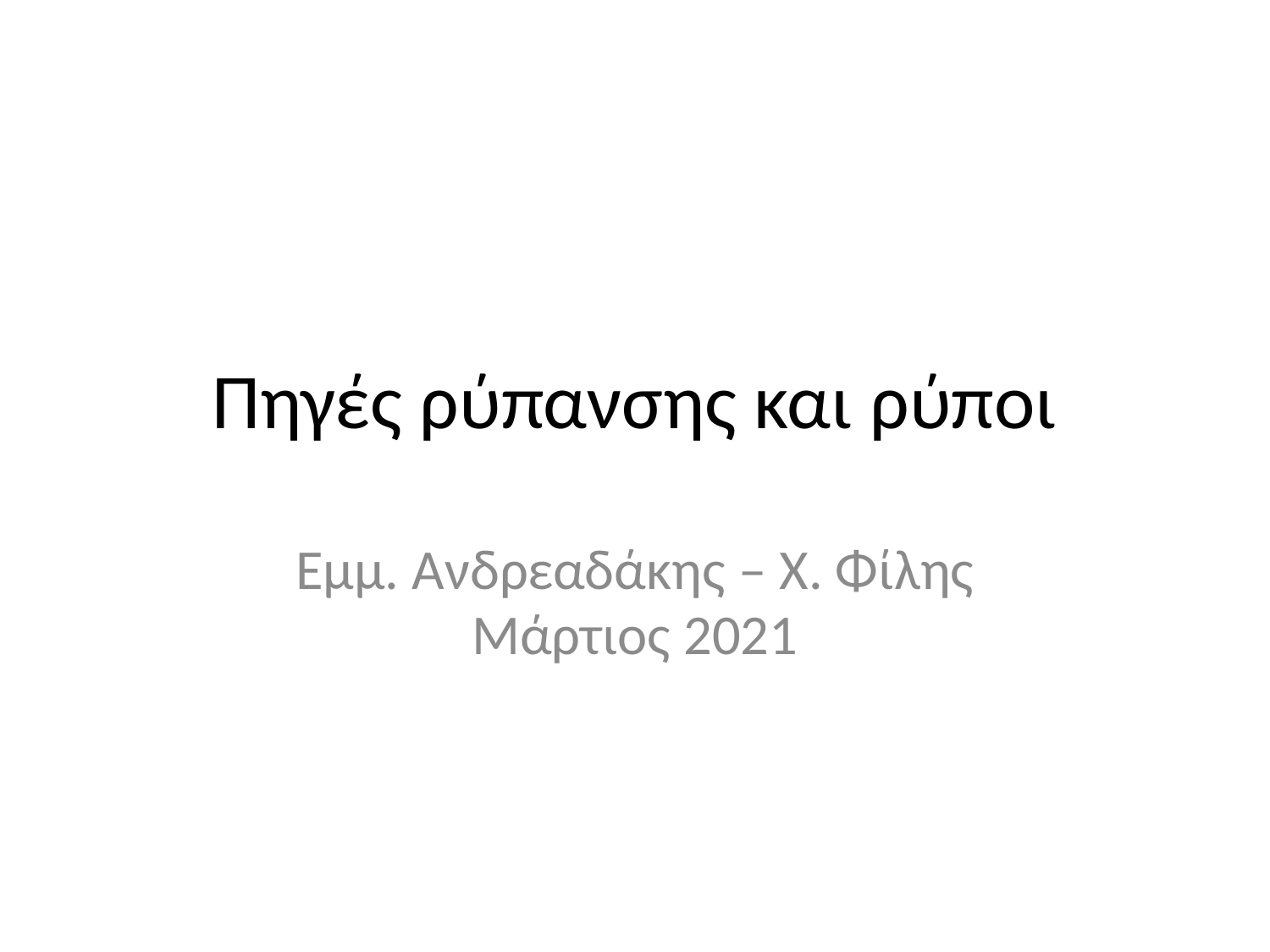

# Πηγές ρύπανσης και ρύποι
Εμμ. Ανδρεαδάκης – Χ. Φίλης
Μάρτιος 2021